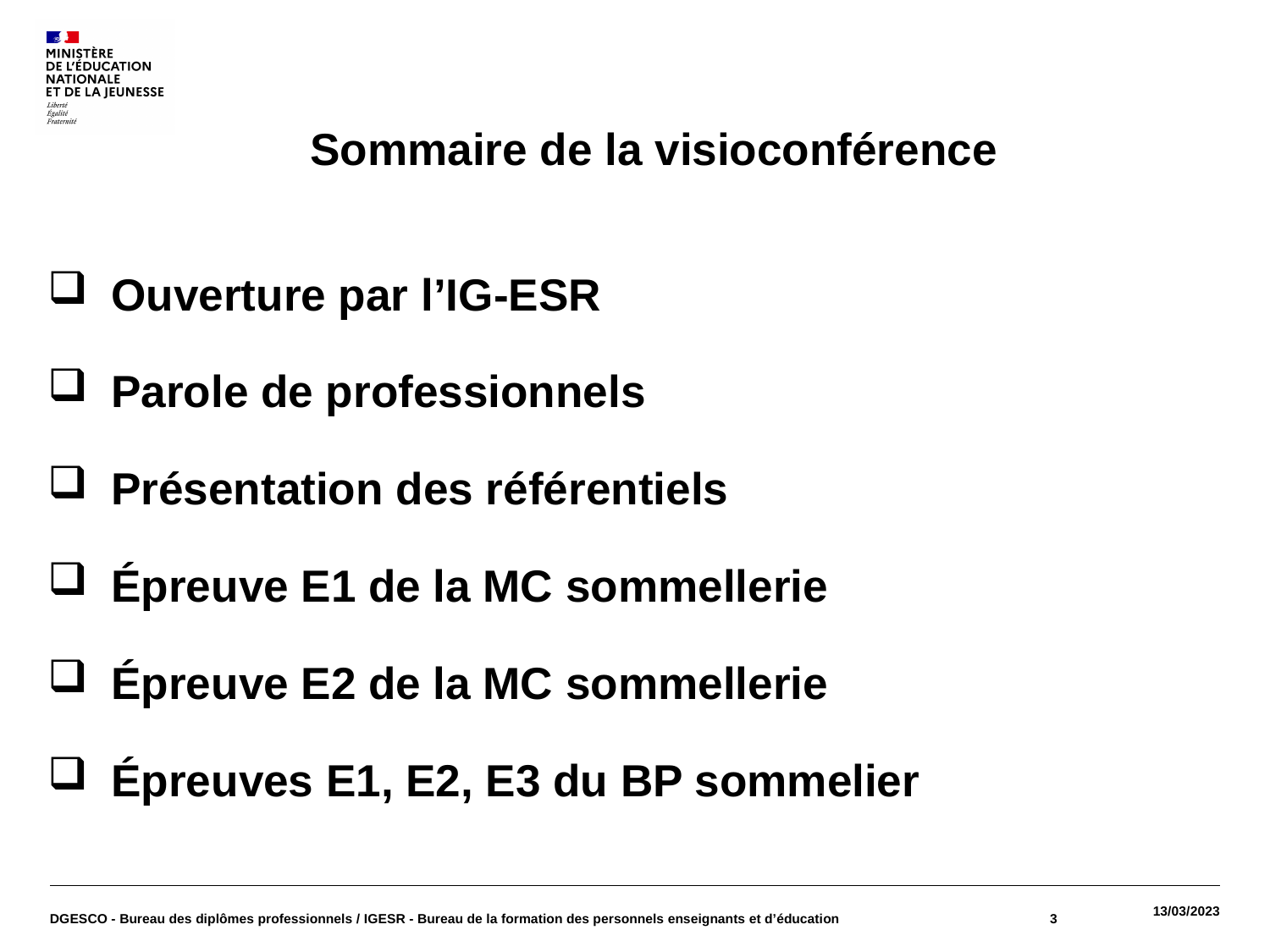

Sommaire de la visioconférence

Ouverture par l’IG-ESR

Parole de professionnels

Présentation des référentiels

Épreuve E1 de la MC sommellerie

Épreuve E2 de la MC sommellerie

Épreuves E1, E2, E3 du BP sommelier

DGESCO - Bureau des diplômes professionnels / IGESR - Bureau de la formation des personnels enseignants et d’éducation
3
13/03/2023